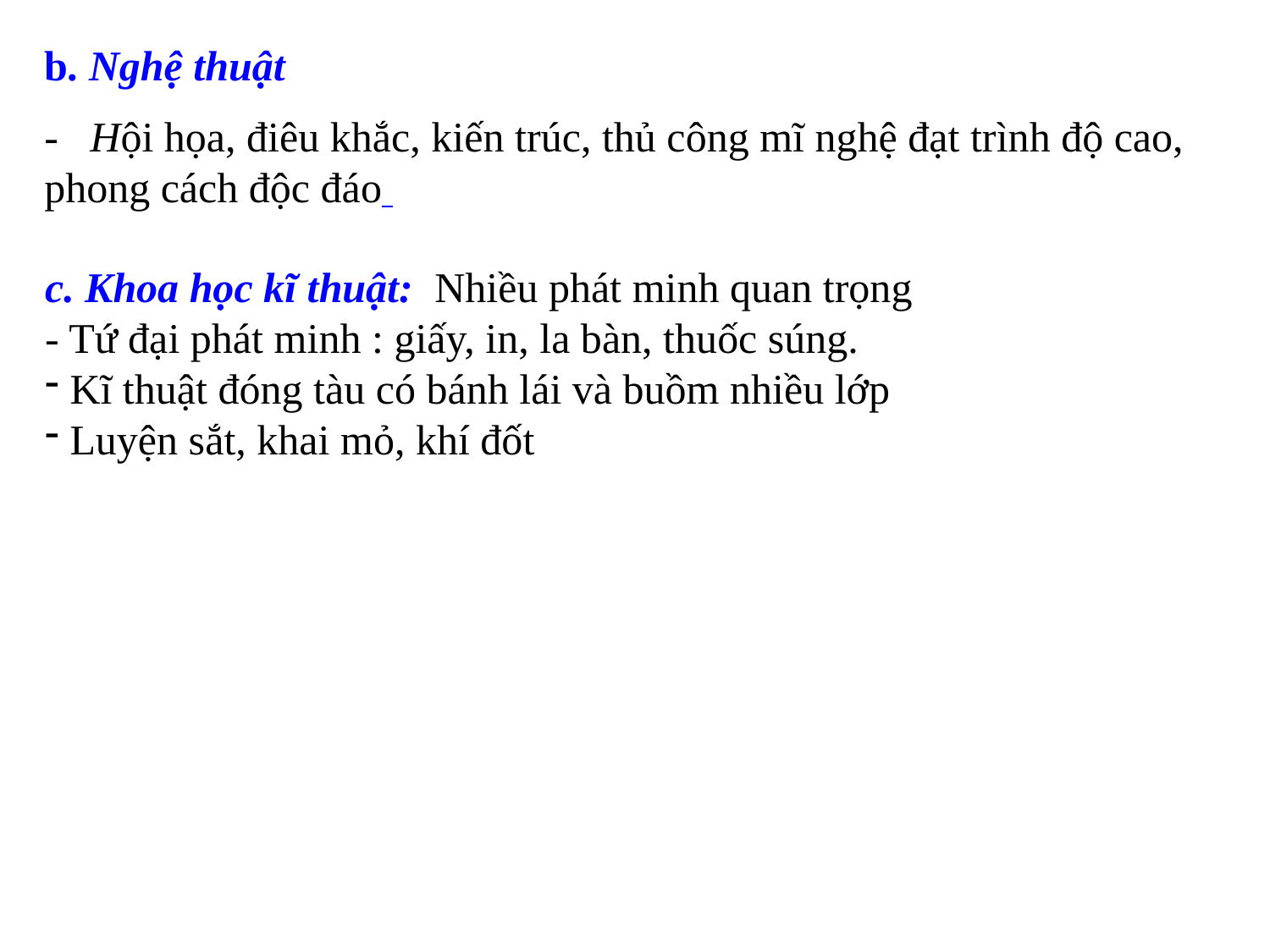

b. Nghệ thuật
-   Hội họa, điêu khắc, kiến trúc, thủ công mĩ nghệ đạt trình độ cao, phong cách độc đáo
c. Khoa học kĩ thuật:  Nhiều phát minh quan trọng
- Tứ đại phát minh : giấy, in, la bàn, thuốc súng.
 Kĩ thuật đóng tàu có bánh lái và buồm nhiều lớp
 Luyện sắt, khai mỏ, khí đốt